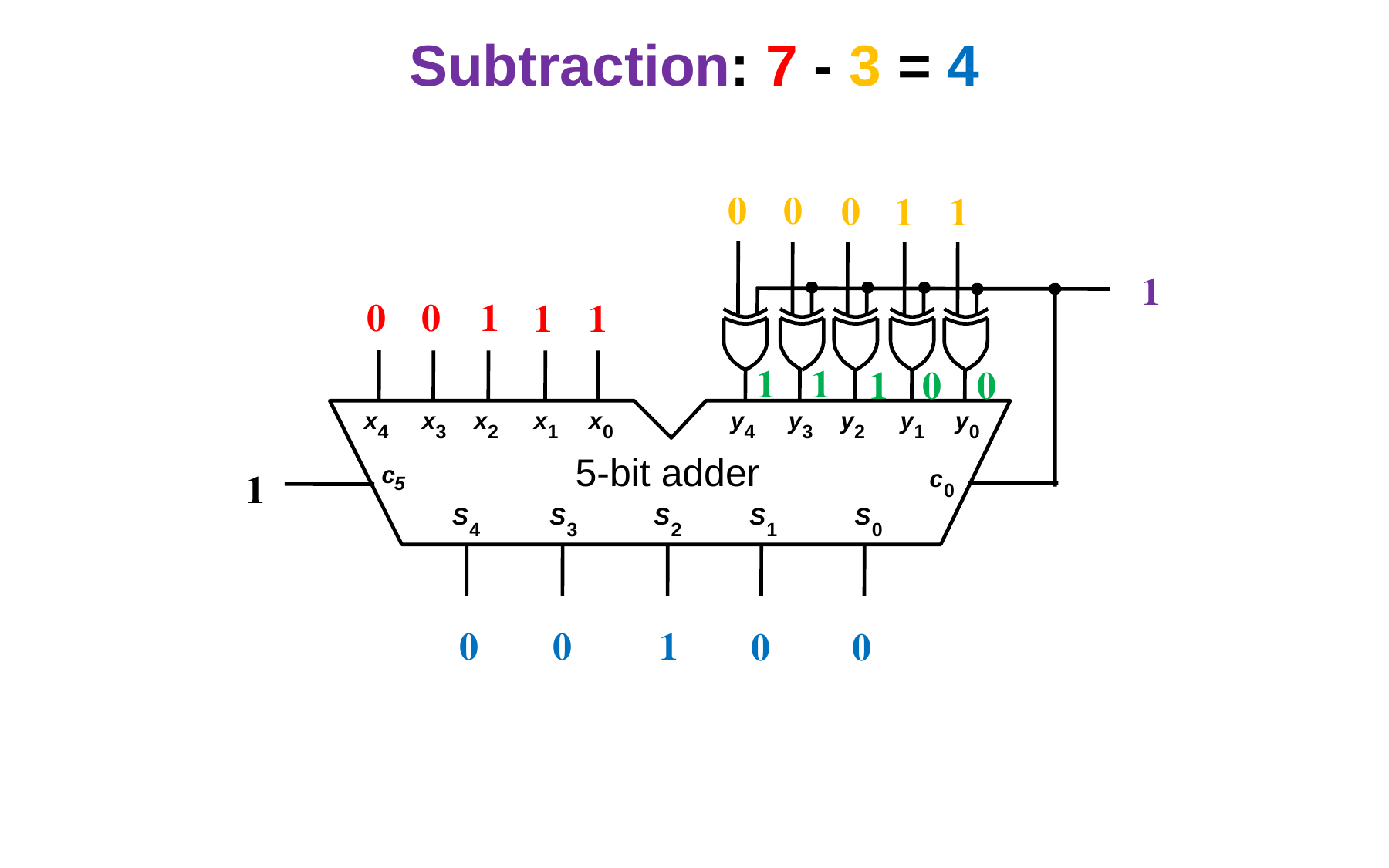

# Subtraction: 7 - 3 = 4
0
0
0
1
1

1

1
0
0
1
1

1
1
1
0
0

x
4
x
3
x
2
x
1
y
4
y
3
y
2
y
1
x
0
y
0
5-bit adder
1
c
5
c
0

S
4
S
3
S
2
S
1
S
0

1
0
0
0
0